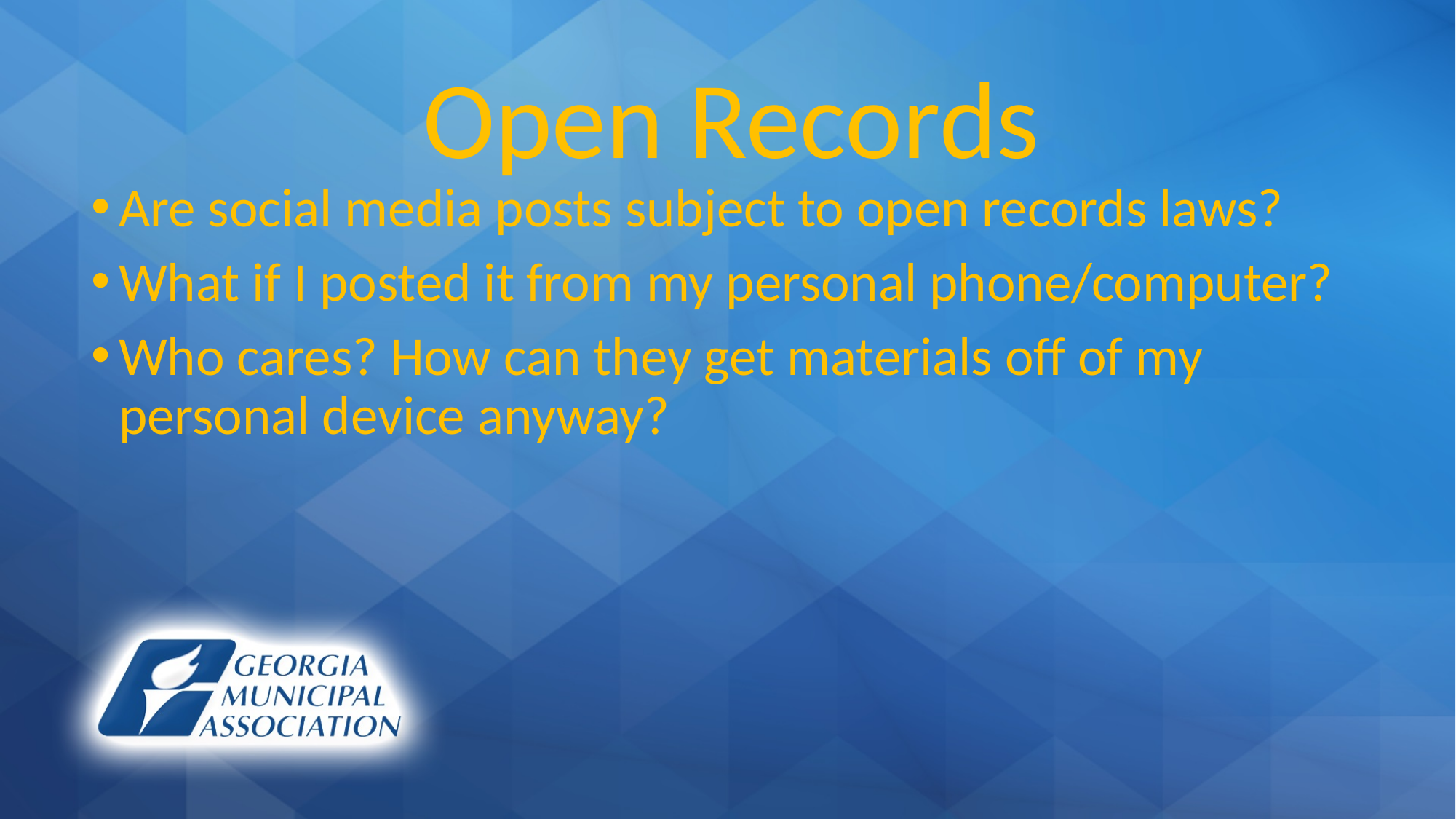

# Open Records
Are social media posts subject to open records laws?
What if I posted it from my personal phone/computer?
Who cares? How can they get materials off of my personal device anyway?